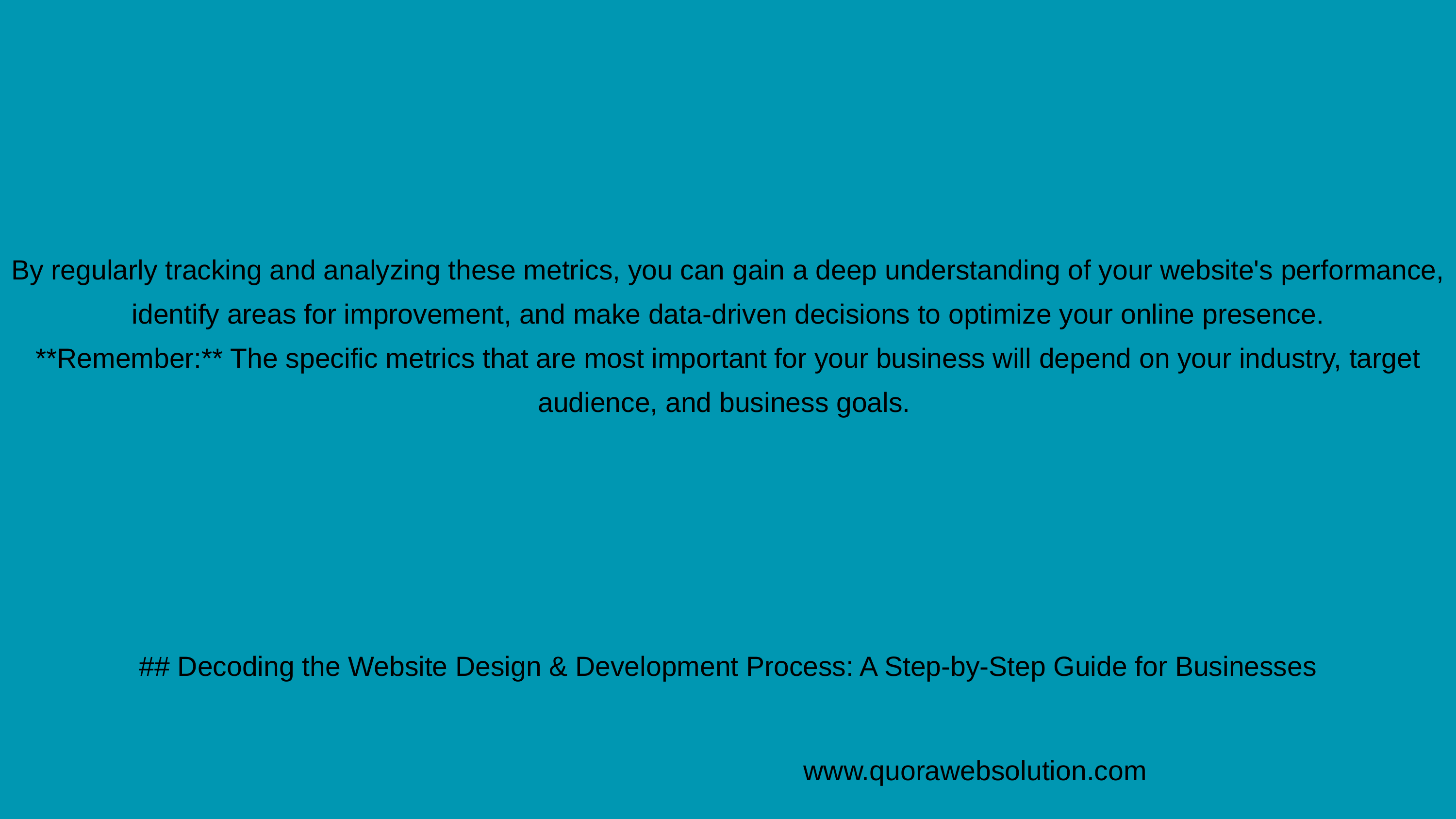

By regularly tracking and analyzing these metrics, you can gain a deep understanding of your website's performance, identify areas for improvement, and make data-driven decisions to optimize your online presence.
**Remember:** The specific metrics that are most important for your business will depend on your industry, target audience, and business goals.
## Decoding the Website Design & Development Process: A Step-by-Step Guide for Businesses

www.quorawebsolution.com